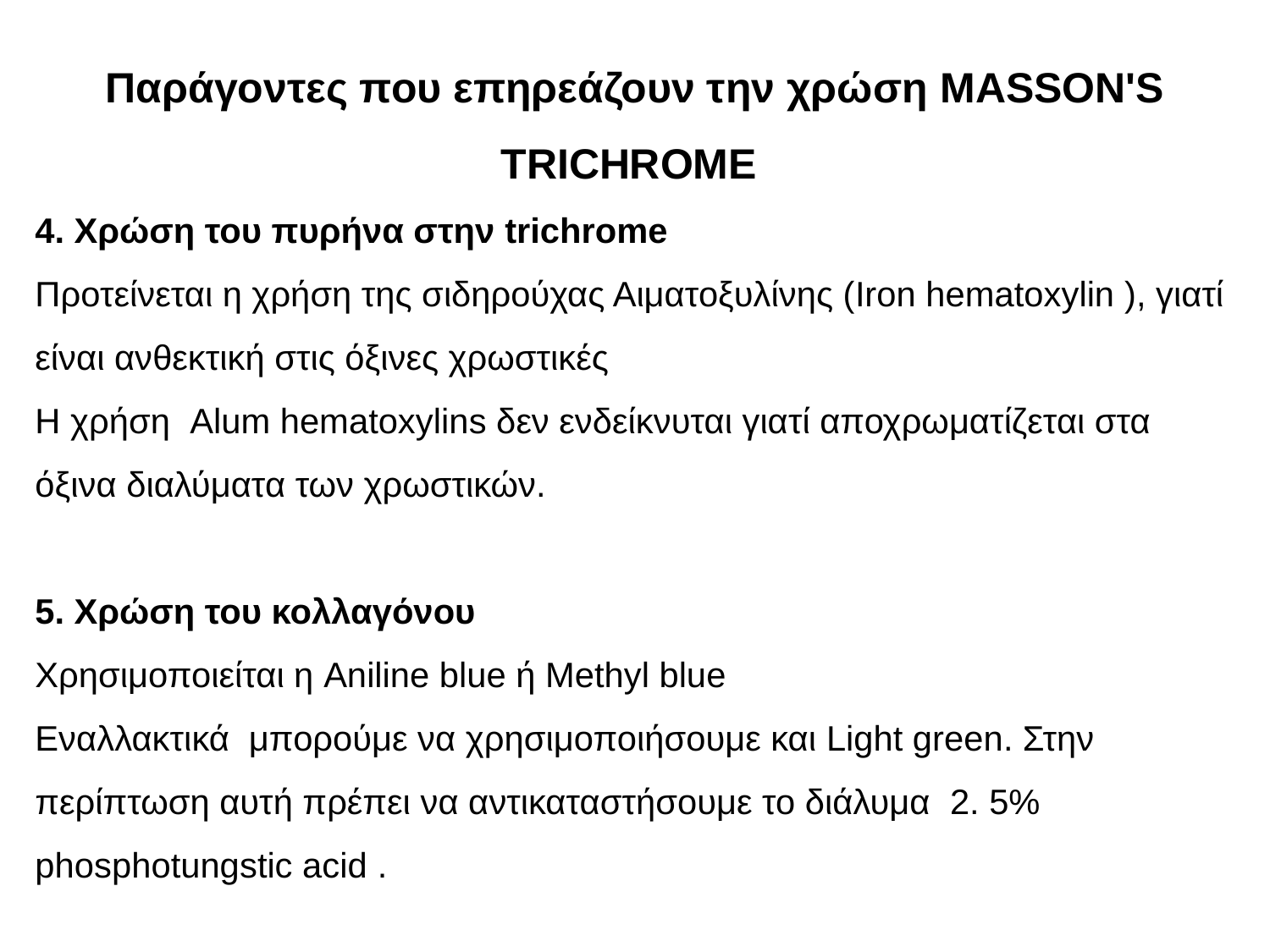

Παράγοντες που επηρεάζουν την χρώση MASSON'S TRICHROME
4. Χρώση του πυρήνα στην trichrome
Προτείνεται η χρήση της σιδηρούχας Αιματοξυλίνης (Iron hematoxylin ), γιατί είναι ανθεκτική στις όξινες χρωστικές
Η χρήση  Alum hematoxylins δεν ενδείκνυται γιατί αποχρωματίζεται στα όξινα διαλύματα των χρωστικών.

5. Χρώση του κολλαγόνου
Χρησιμοποιείται η Aniline blue ή Methyl blue
Εναλλακτικά  μπορούμε να χρησιμοποιήσουμε και Light green. Στην περίπτωση αυτή πρέπει να αντικαταστήσουμε το διάλυμα  2. 5% phosphotungstic acid .